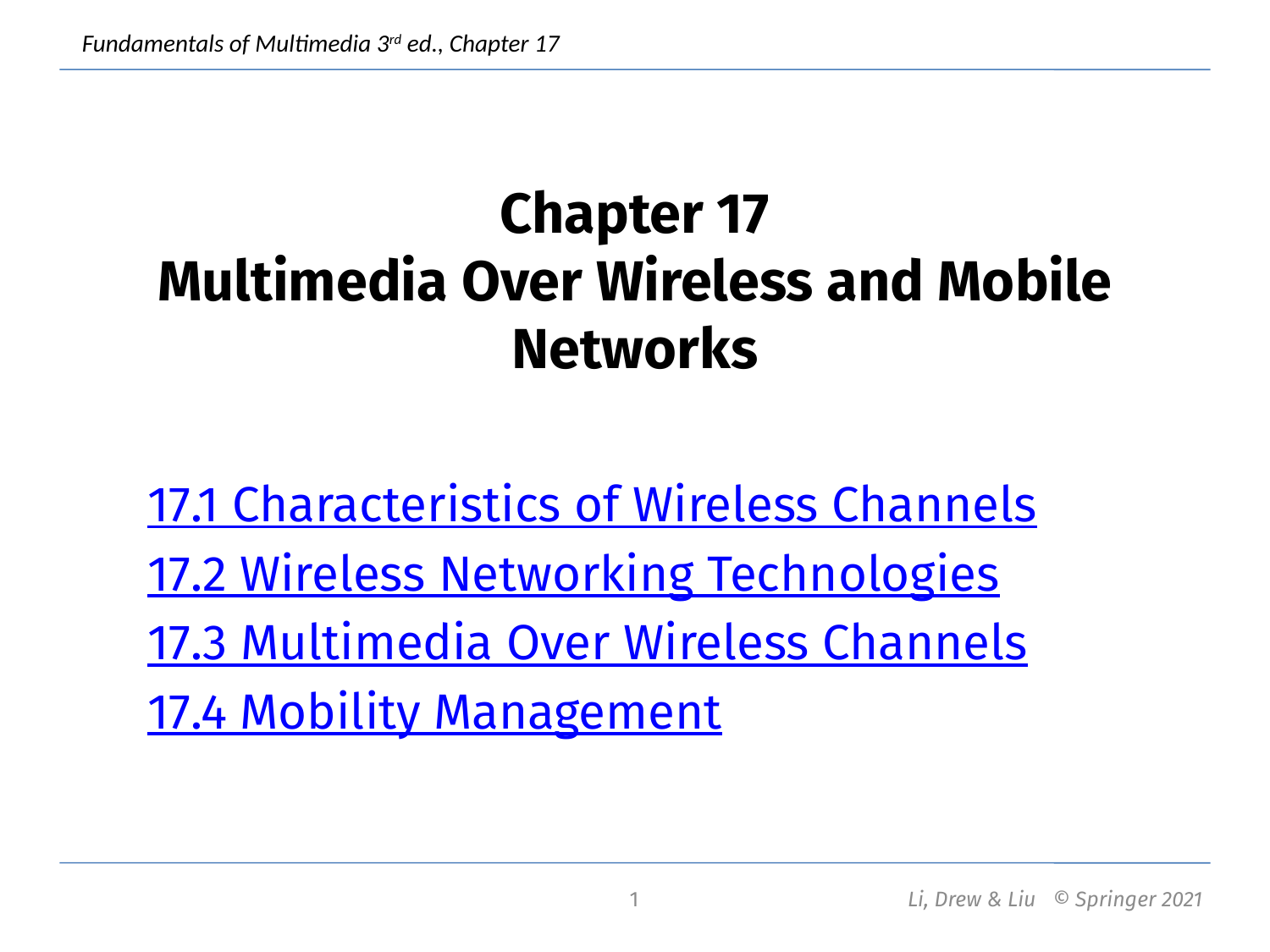

Chapter 17
Multimedia Over Wireless and Mobile Networks
17.1 Characteristics of Wireless Channels
17.2 Wireless Networking Technologies
17.3 Multimedia Over Wireless Channels
17.4 Mobility Management
1
Li, Drew & Liu   © Springer 2021